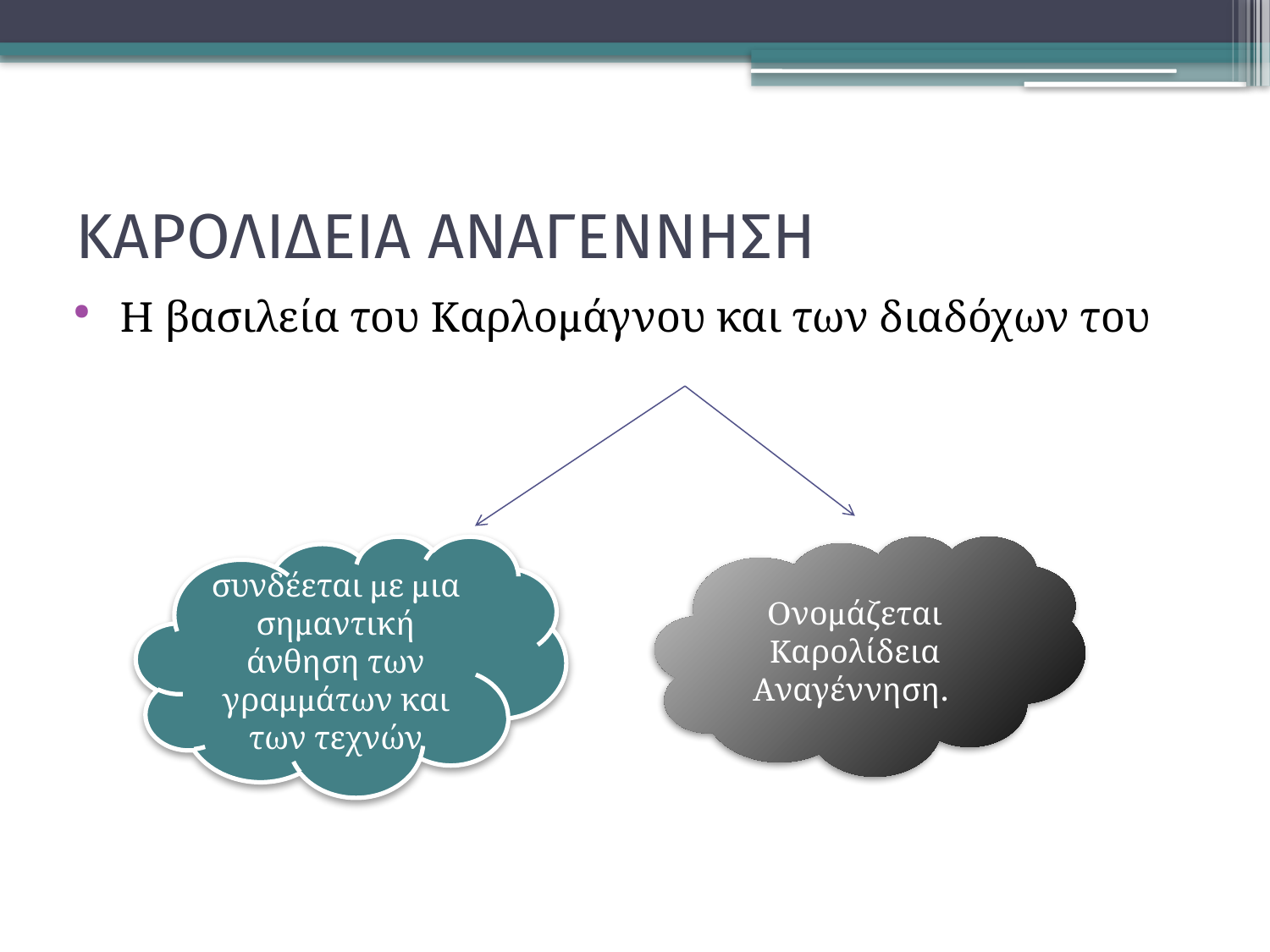

# ΚΑΡΟΛΙΔΕΙΑ ΑΝΑΓΕΝΝΗΣΗ
 Η βασιλεία του Καρλομάγνου και των διαδόχων του
συνδέεται με μια σημαντική άνθηση των γραμμάτων και των τεχνών
Ονομάζεται Καρολίδεια Αναγέννηση.